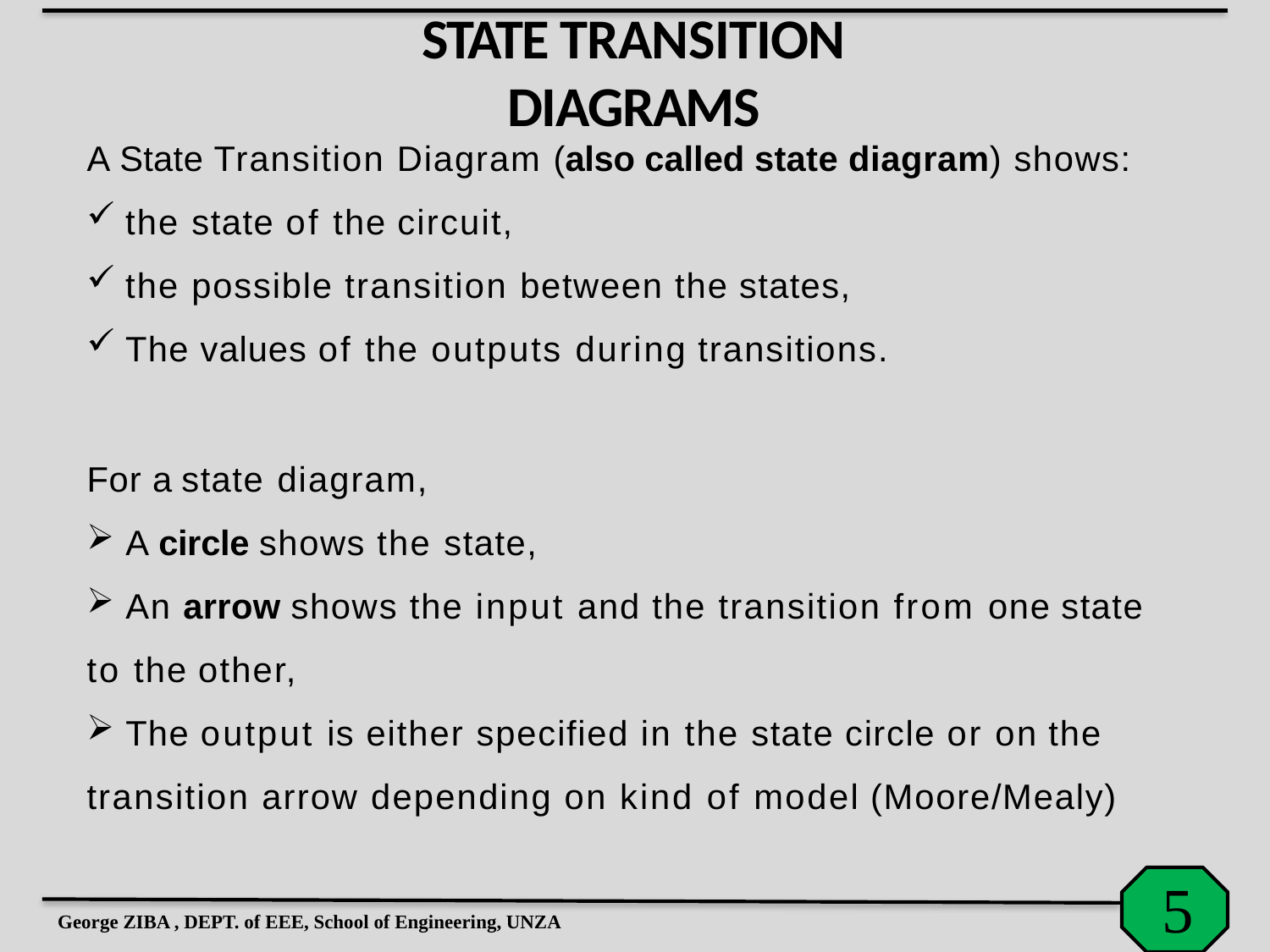

# STATE TRANSITION DIAGRAMS
A State Transition Diagram (also called state diagram) shows:
the state of the circuit,
the possible transition between the states,
The values of the outputs during transitions.

For a state diagram,
A circle shows the state,
An arrow shows the input and the transition from one state
to the other,
The output is either specified in the state circle or on the
transition arrow depending on kind of model (Moore/Mealy)
George ZIBA , DEPT. of EEE, School of Engineering, UNZA

5